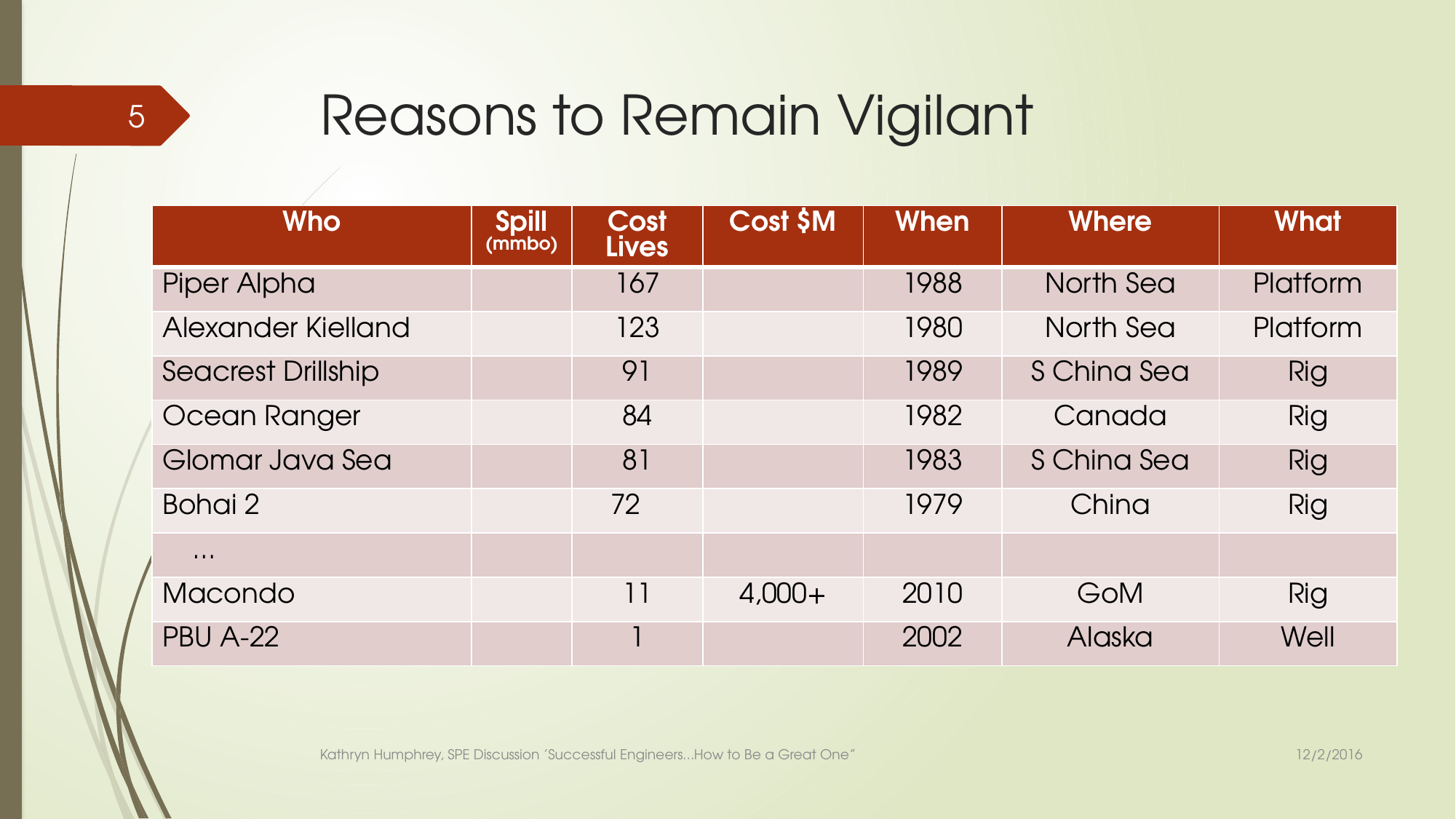

# Reasons to Remain Vigilant
5
| Who | Spill (mmbo) | Cost Lives | Cost $M | When | Where | What |
| --- | --- | --- | --- | --- | --- | --- |
| Piper Alpha |  | 167 |  | 1988 | North Sea | Platform |
| Alexander Kielland |  | 123 |  | 1980 | North Sea | Platform |
| Seacrest Drillship |  | 91 |  | 1989 | S China Sea | Rig |
| Ocean Ranger |  | 84 |  | 1982 | Canada | Rig |
| Glomar Java Sea |  | 81 |  | 1983 | S China Sea | Rig |
| Bohai 2 |  | 72 |  | 1979 | China | Rig |
| … |  |  |  |  |  |  |
| Macondo |  | 11 | 4,000+ | 2010 | GoM | Rig |
| PBU A-22 |  | 1 |  | 2002 | Alaska | Well |
12/2/2016
Kathryn Humphrey, SPE Discussion ’Successful Engineers…How to Be a Great One”